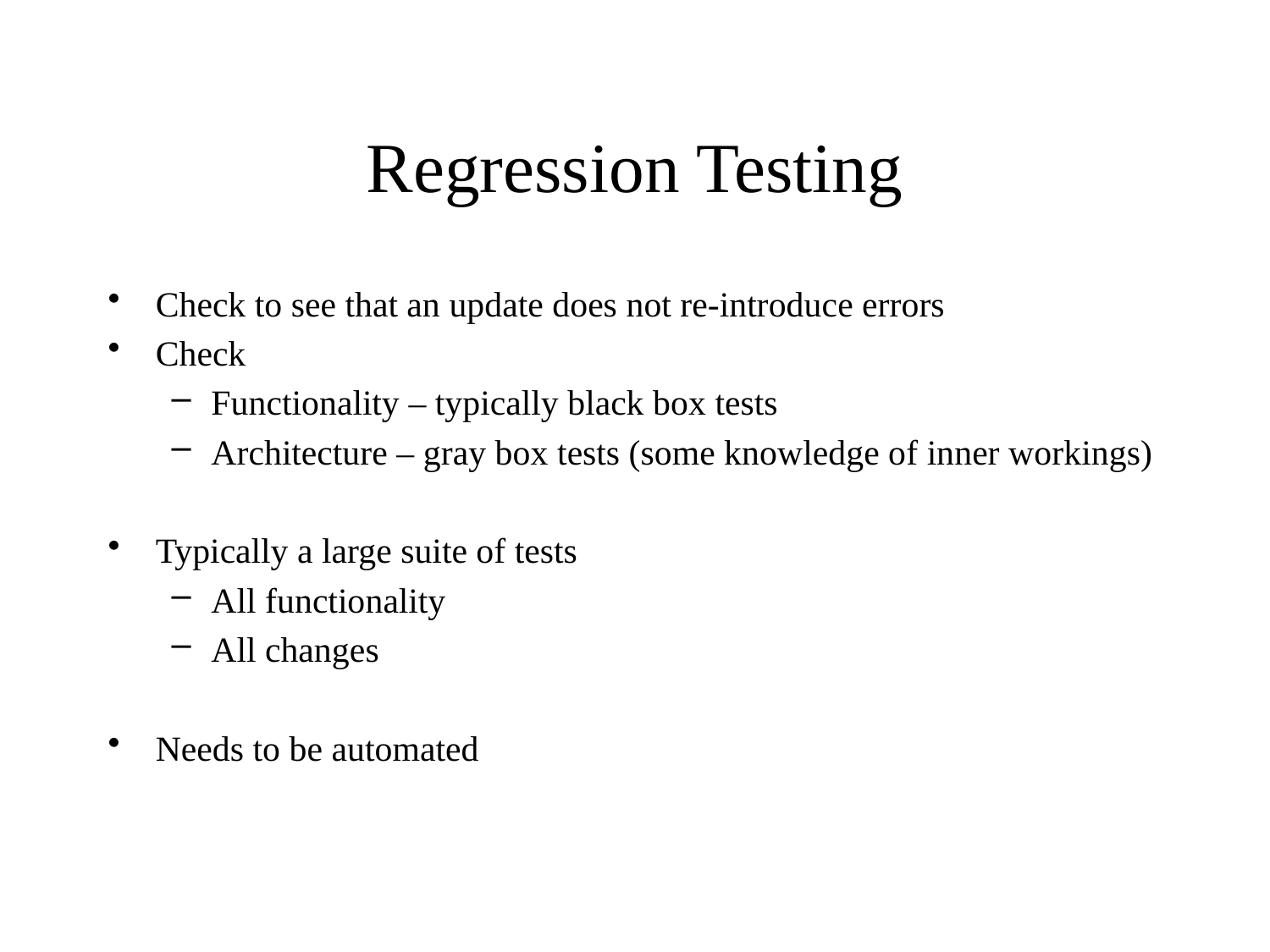

# Regression Testing
Check to see that an update does not re-introduce errors
Check
Functionality – typically black box tests
Architecture – gray box tests (some knowledge of inner workings)

Typically a large suite of tests
All functionality
All changes

Needs to be automated